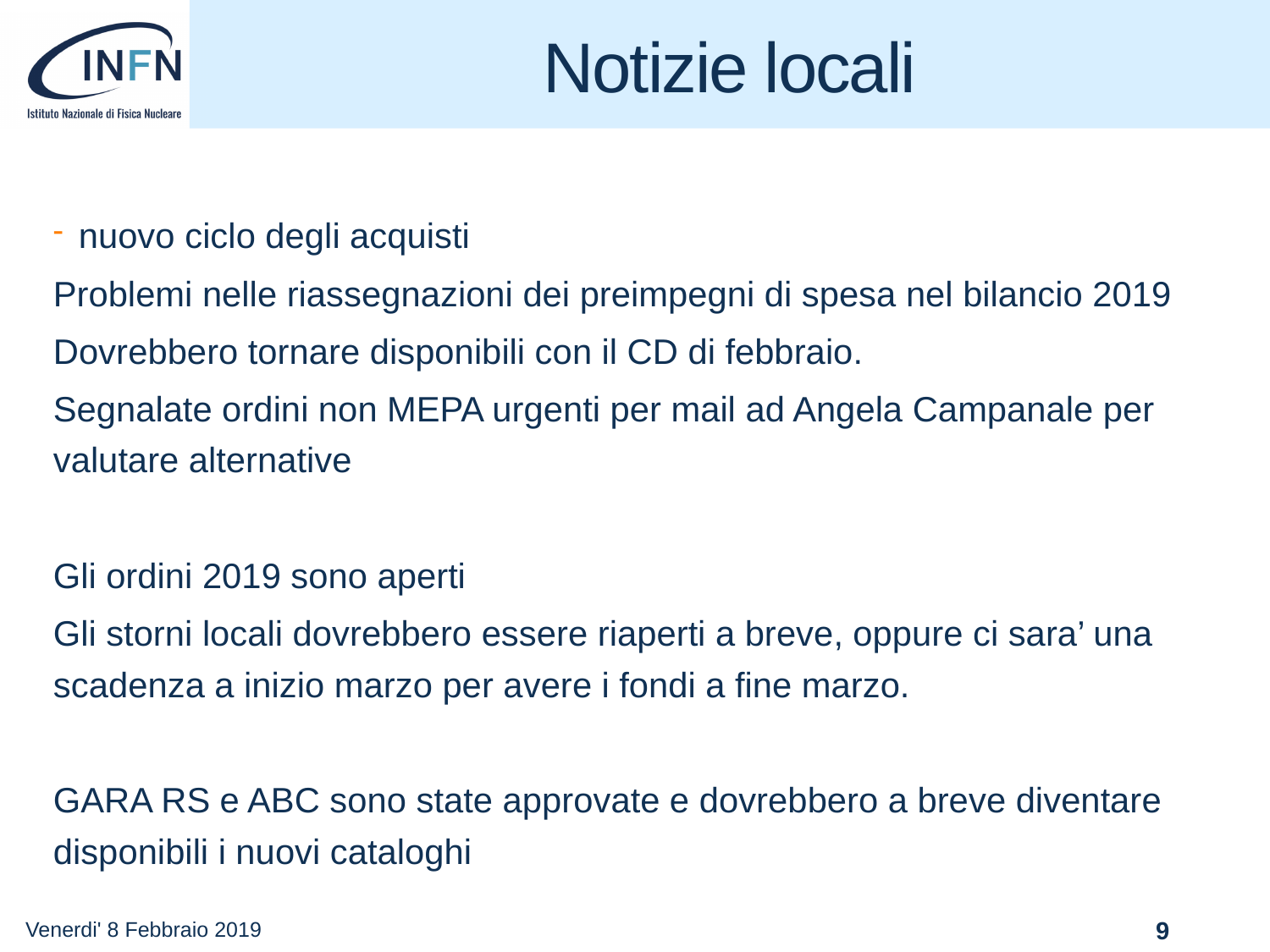

# Notizie locali

nuovo ciclo degli acquisti
Problemi nelle riassegnazioni dei preimpegni di spesa nel bilancio 2019
Dovrebbero tornare disponibili con il CD di febbraio.
Segnalate ordini non MEPA urgenti per mail ad Angela Campanale per valutare alternative

Gli ordini 2019 sono aperti
Gli storni locali dovrebbero essere riaperti a breve, oppure ci sara’ una scadenza a inizio marzo per avere i fondi a fine marzo.

GARA RS e ABC sono state approvate e dovrebbero a breve diventare disponibili i nuovi cataloghi

Venerdi' 8 Febbraio 2019
9